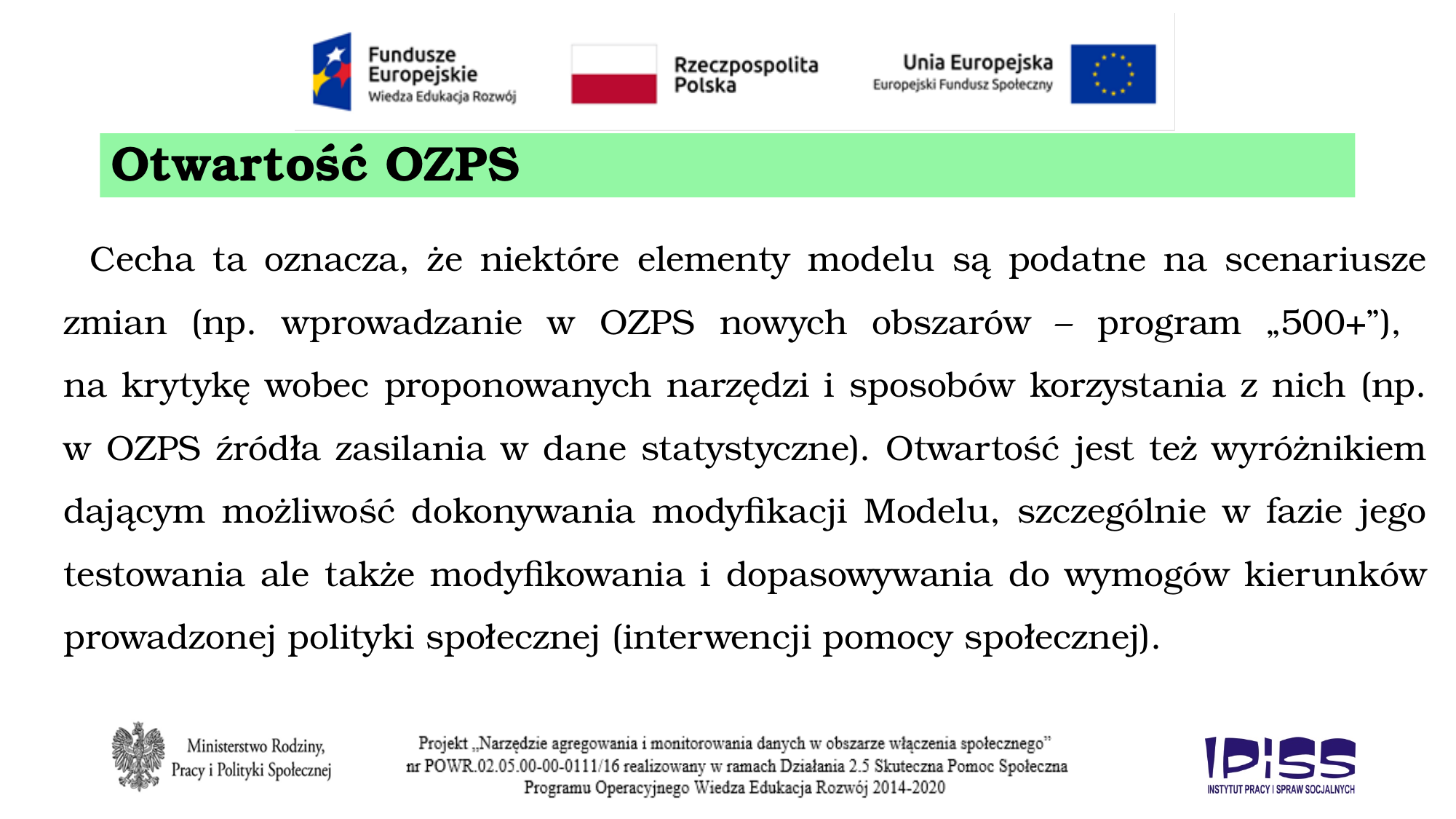

# Otwartość OZPS
    Cecha ta oznacza, że niektóre elementy modelu są podatne na scenariusze zmian (np. wprowadzanie w OZPS nowych obszarów – program „500+”),
na krytykę wobec proponowanych narzędzi i sposobów korzystania z nich (np. w OZPS źródła zasilania w dane statystyczne). Otwartość jest też wyróżnikiem dającym możliwość dokonywania modyfikacji Modelu, szczególnie w fazie jego testowania ale także modyfikowania i dopasowywania do wymogów kierunków prowadzonej polityki społecznej (interwencji pomocy społecznej).